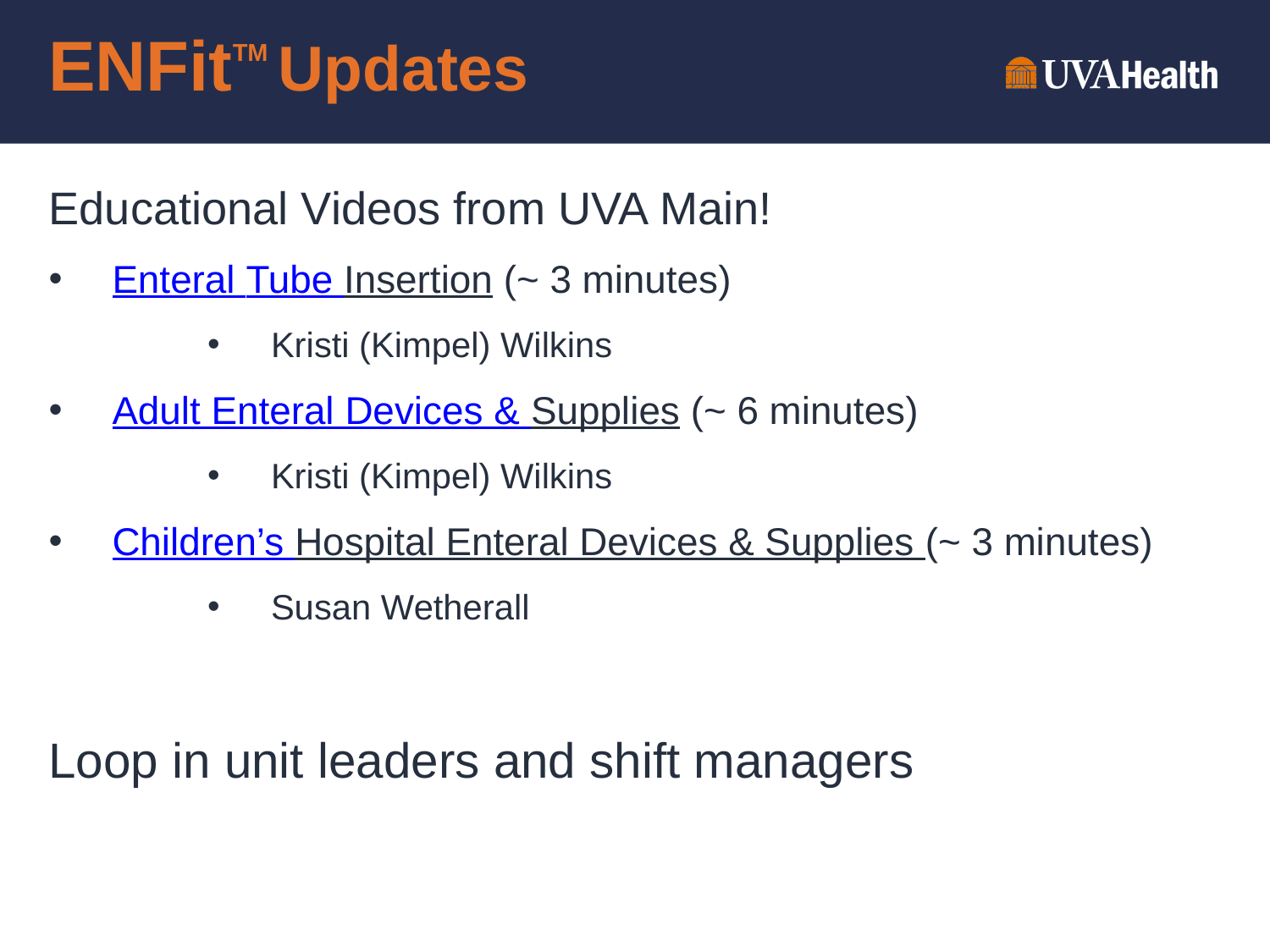

# ENFitTM Updates
Educational Videos from UVA Main!
Enteral Tube Insertion (~ 3 minutes)
Kristi (Kimpel) Wilkins
Adult Enteral Devices & Supplies (~ 6 minutes)
Kristi (Kimpel) Wilkins
Children’s Hospital Enteral Devices & Supplies (~ 3 minutes)
Susan Wetherall

Loop in unit leaders and shift managers